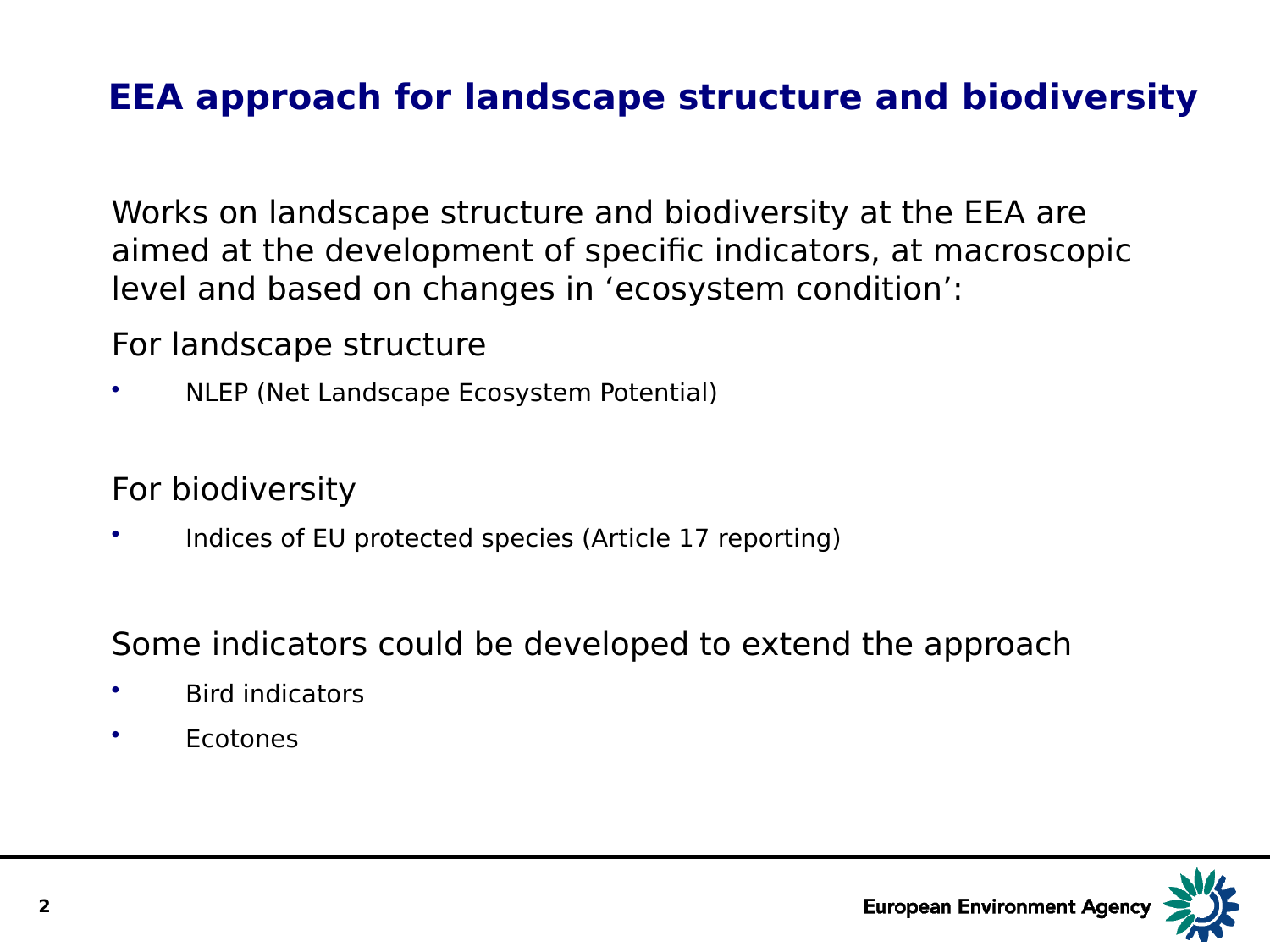

# EEA approach for landscape structure and biodiversity
Works on landscape structure and biodiversity at the EEA are aimed at the development of specific indicators, at macroscopic level and based on changes in ‘ecosystem condition’:
For landscape structure
NLEP (Net Landscape Ecosystem Potential)

For biodiversity
Indices of EU protected species (Article 17 reporting)

Some indicators could be developed to extend the approach
Bird indicators
Ecotones
2